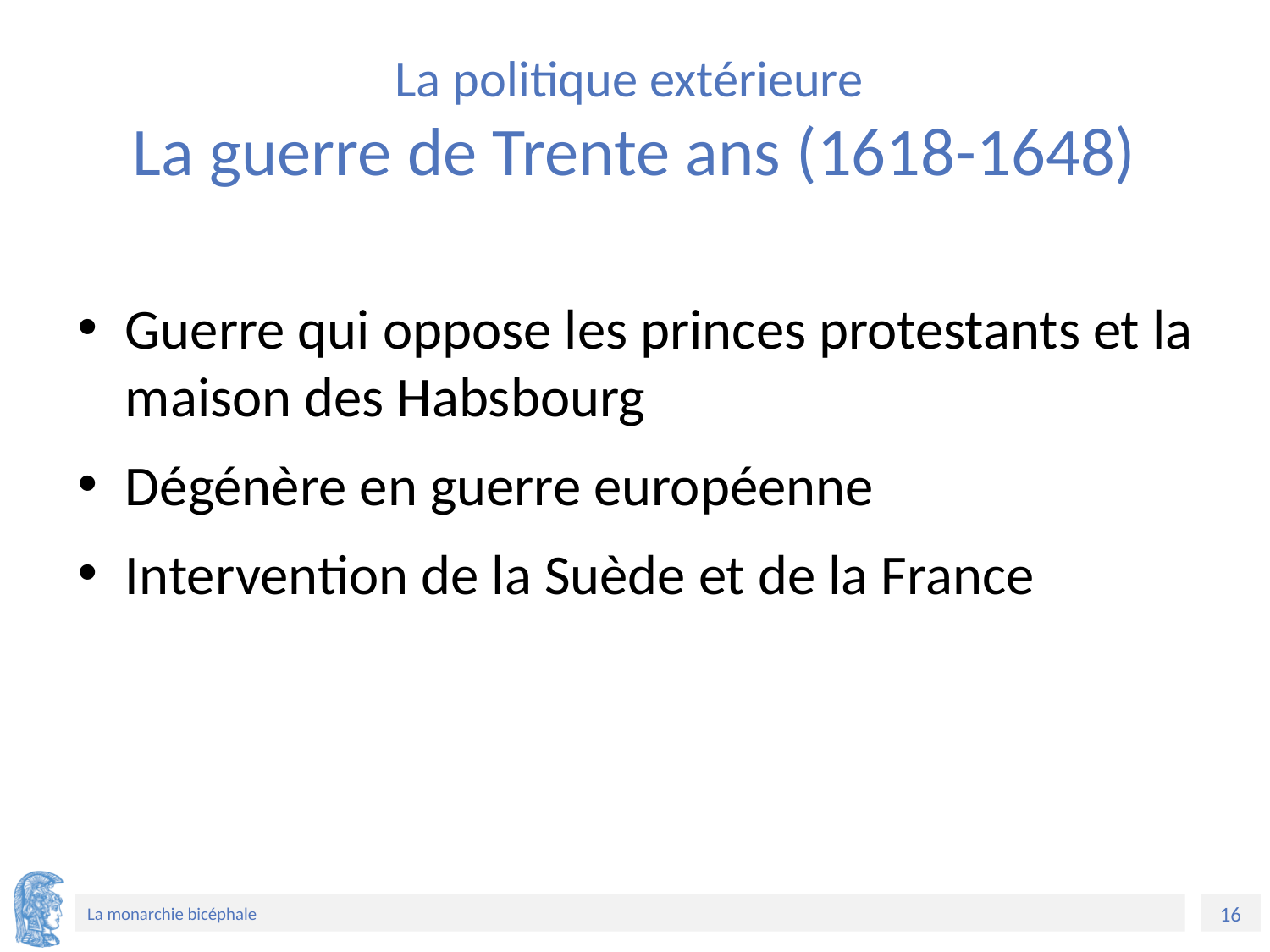

# La politique extérieure La guerre de Trente ans (1618-1648)
Guerre qui oppose les princes protestants et la maison des Habsbourg
Dégénère en guerre européenne
Intervention de la Suède et de la France